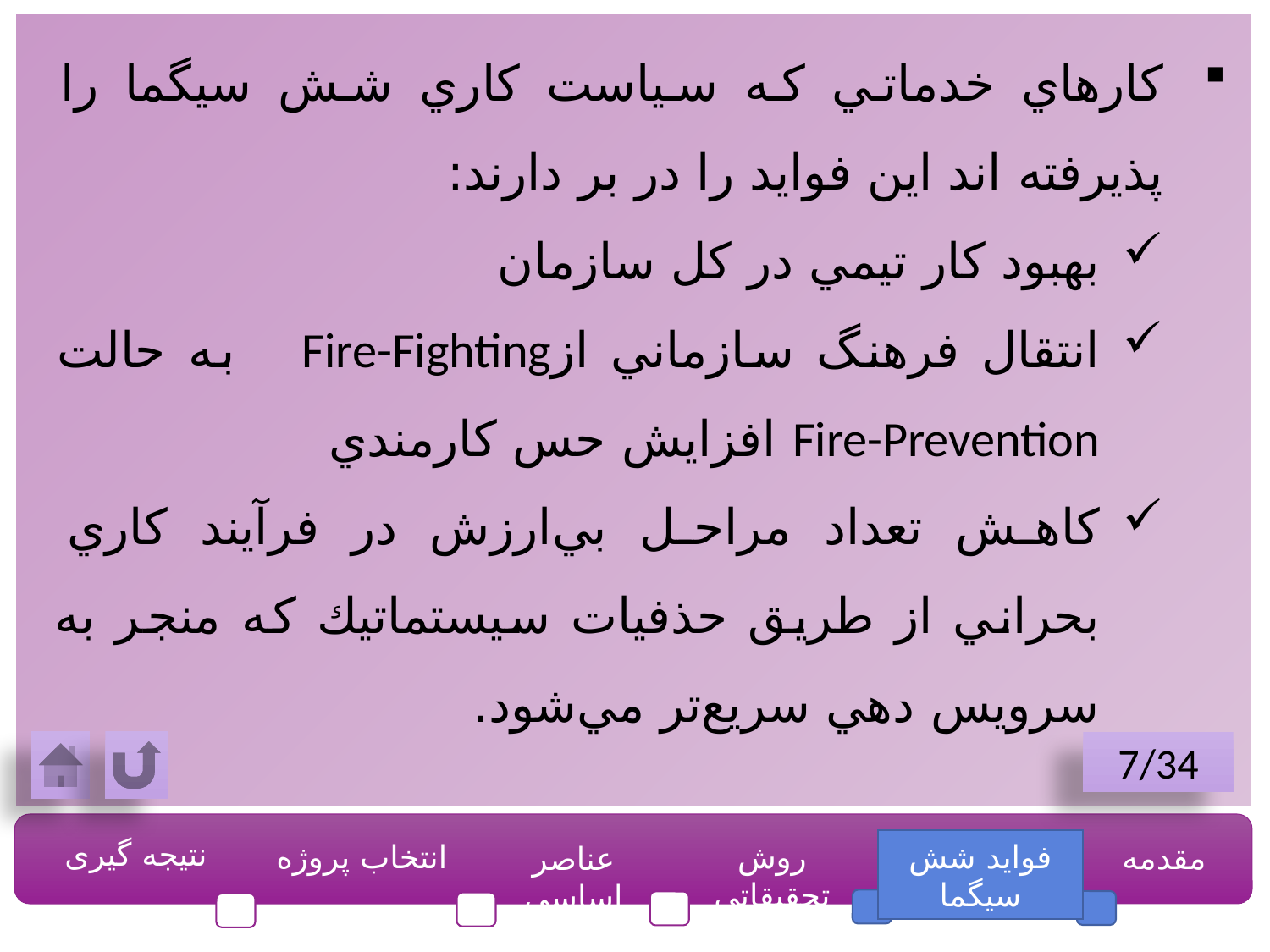

كارهاي خدماتي كه سياست كاري شش سيگما را پذيرفته ‌اند اين فوايد را در بر دارند:
بهبود كار تيمي در كل سازمان
انتقال فرهنگ سازماني ازFire-Fighting   به حالت Fire-Prevention افزايش حس كارمندي
كاهش تعداد مراحل بي‌ارزش در فرآيند كاري بحراني از طريق حذفيات سيستماتيك كه منجر به سرويس دهي سريع‌تر مي‌شود.

7/34

نتیجه گیری
انتخاب پروژه
روش تحقيقاتي
فواید شش سیگما
مقدمه
عناصر اساسي